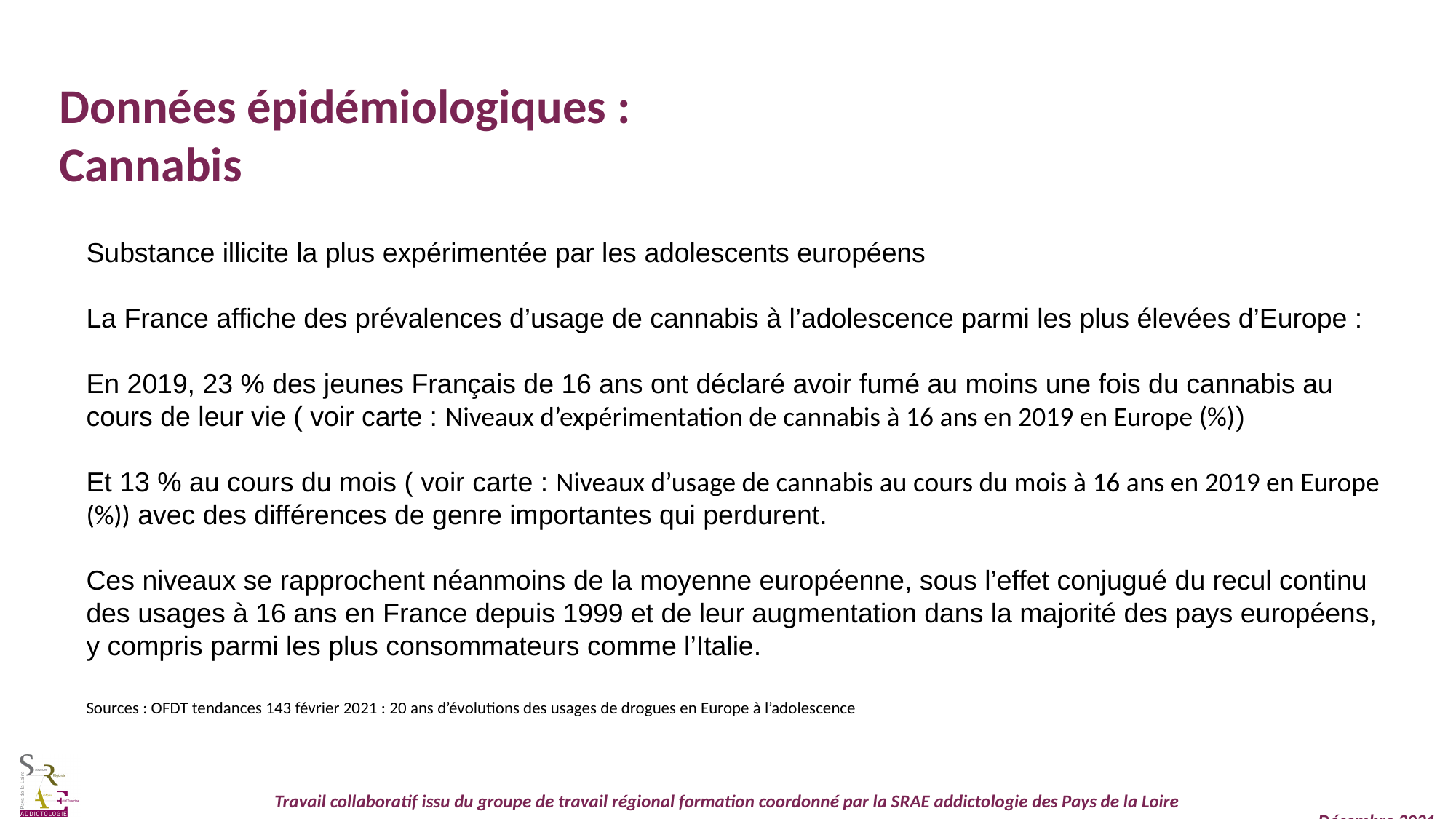

Données épidémiologiques :
Cannabis
Substance illicite la plus expérimentée par les adolescents européens

La France affiche des prévalences d’usage de cannabis à l’adolescence parmi les plus élevées d’Europe :

En 2019, 23 % des jeunes Français de 16 ans ont déclaré avoir fumé au moins une fois du cannabis au cours de leur vie ( voir carte : Niveaux d’expérimentation de cannabis à 16 ans en 2019 en Europe (%))

Et 13 % au cours du mois ( voir carte : Niveaux d’usage de cannabis au cours du mois à 16 ans en 2019 en Europe (%)) avec des différences de genre importantes qui perdurent.

Ces niveaux se rapprochent néanmoins de la moyenne européenne, sous l’effet conjugué du recul continu des usages à 16 ans en France depuis 1999 et de leur augmentation dans la majorité des pays européens, y compris parmi les plus consommateurs comme l’Italie.

Sources : OFDT tendances 143 février 2021 : 20 ans d’évolutions des usages de drogues en Europe à l’adolescence